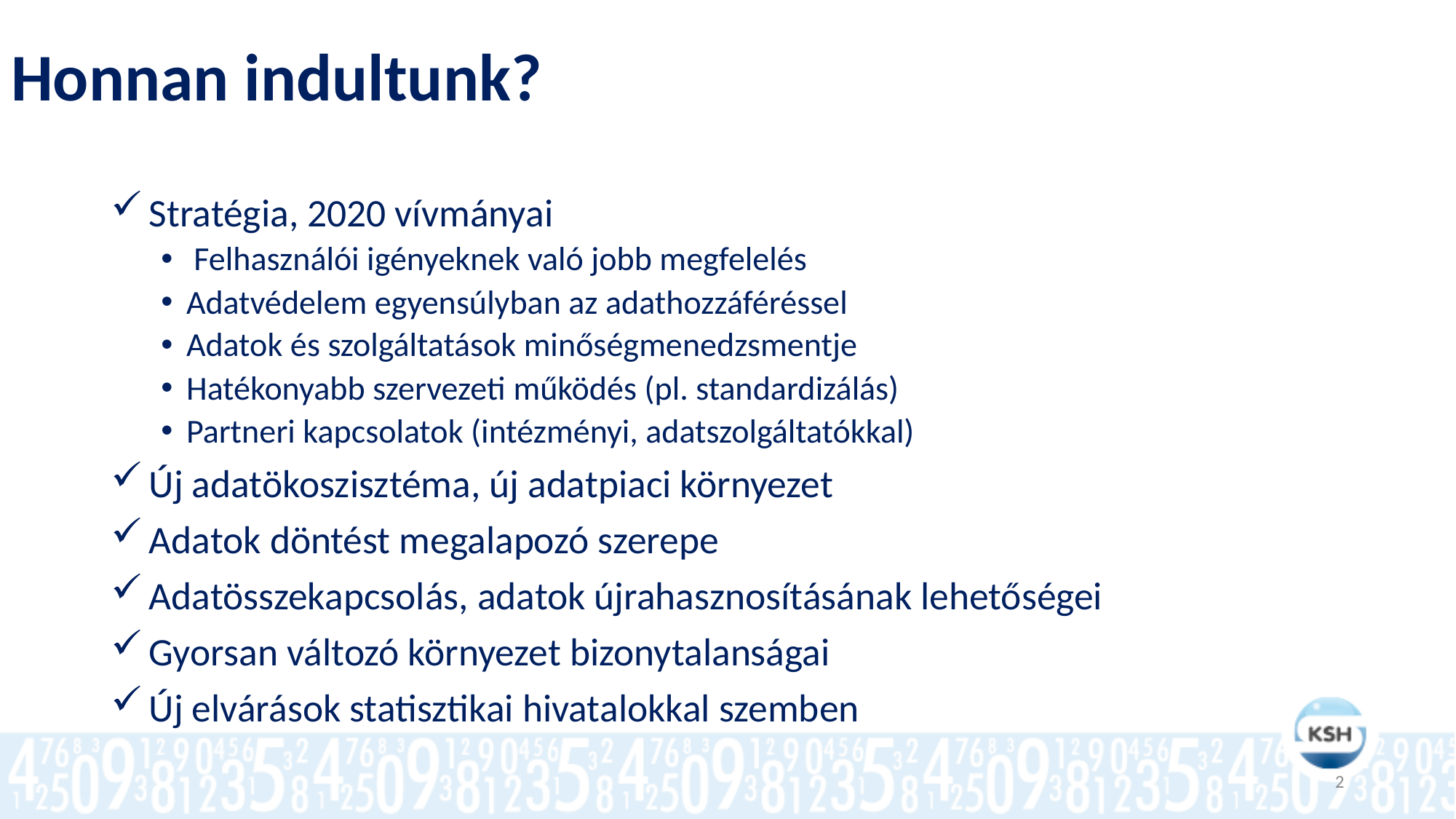

# Honnan indultunk?
 Stratégia, 2020 vívmányai
 Felhasználói igényeknek való jobb megfelelés
Adatvédelem egyensúlyban az adathozzáféréssel
Adatok és szolgáltatások minőségmenedzsmentje
Hatékonyabb szervezeti működés (pl. standardizálás)
Partneri kapcsolatok (intézményi, adatszolgáltatókkal)
 Új adatökoszisztéma, új adatpiaci környezet
 Adatok döntést megalapozó szerepe
 Adatösszekapcsolás, adatok újrahasznosításának lehetőségei
 Gyorsan változó környezet bizonytalanságai
 Új elvárások statisztikai hivatalokkal szemben

2